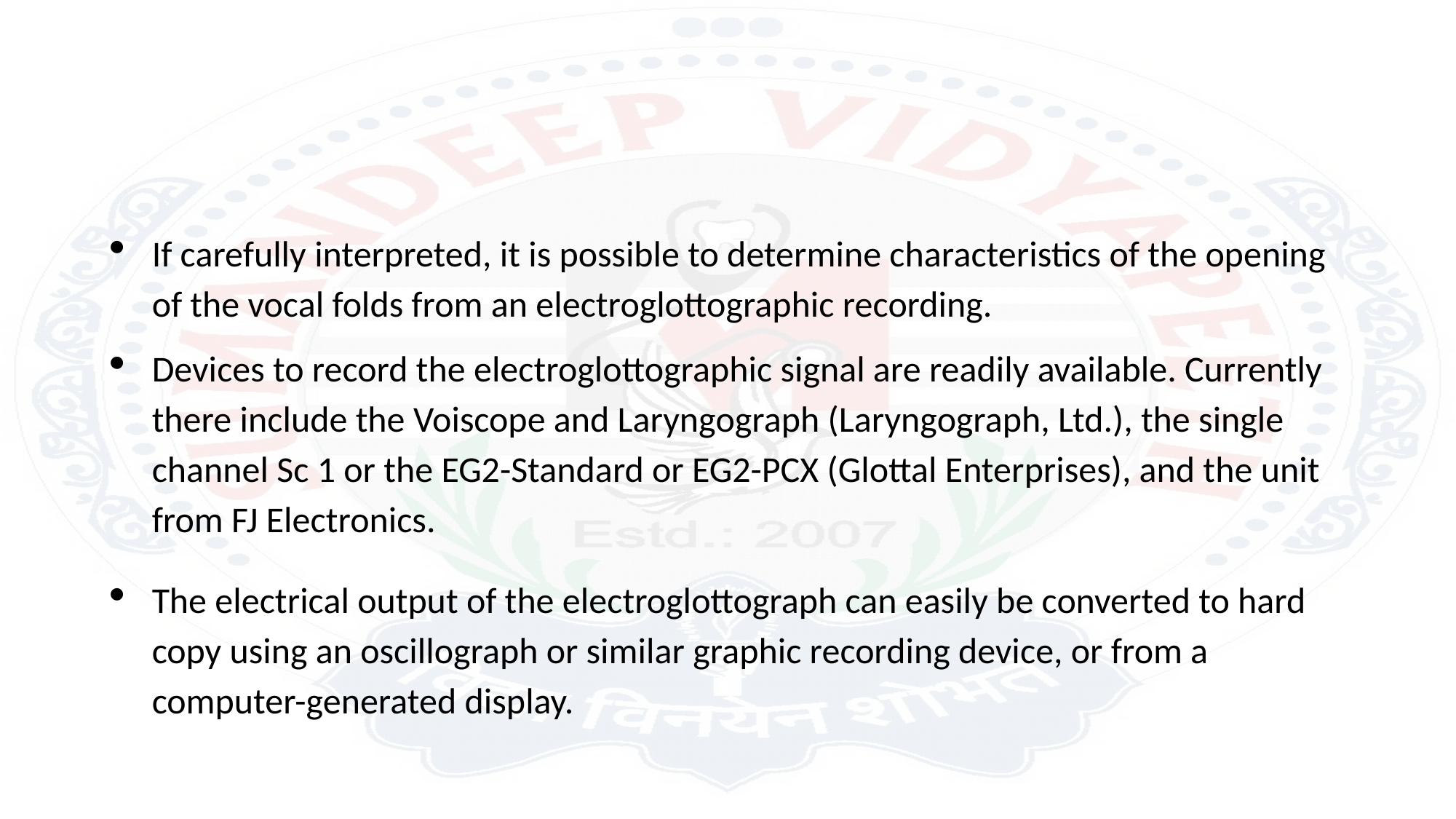

#
If carefully interpreted, it is possible to determine characteristics of the opening of the vocal folds from an electroglottographic recording.
Devices to record the electroglottographic signal are readily available. Currently there include the Voiscope and Laryngograph (Laryngograph, Ltd.), the single channel Sc 1 or the EG2-Standard or EG2-PCX (Glottal Enterprises), and the unit from FJ Electronics.
The electrical output of the electroglottograph can easily be converted to hard copy using an oscillograph or similar graphic recording device, or from a computer-generated display.